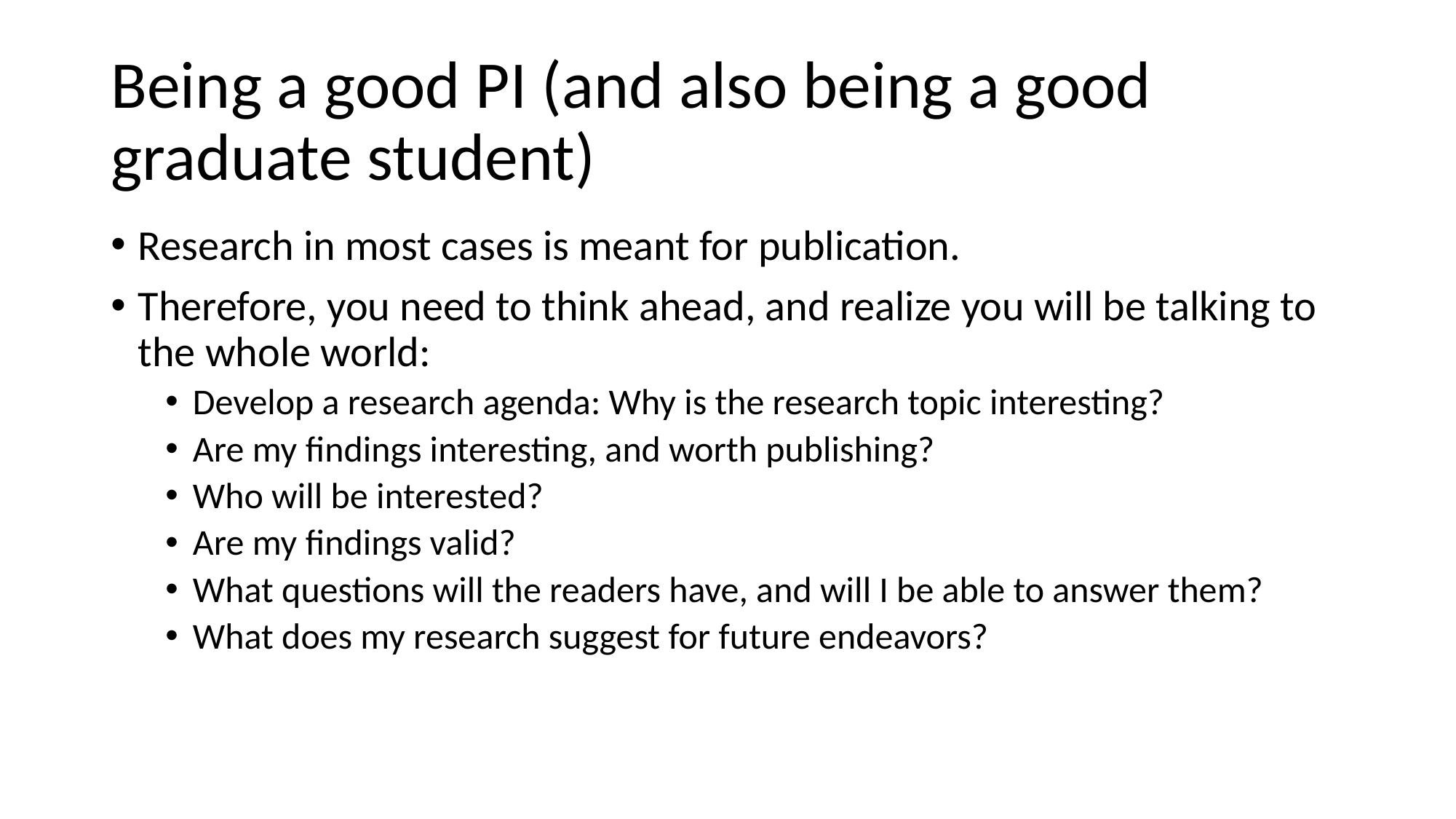

# Being a good PI (and also being a good graduate student)
Research in most cases is meant for publication.
Therefore, you need to think ahead, and realize you will be talking to the whole world:
Develop a research agenda: Why is the research topic interesting?
Are my findings interesting, and worth publishing?
Who will be interested?
Are my findings valid?
What questions will the readers have, and will I be able to answer them?
What does my research suggest for future endeavors?